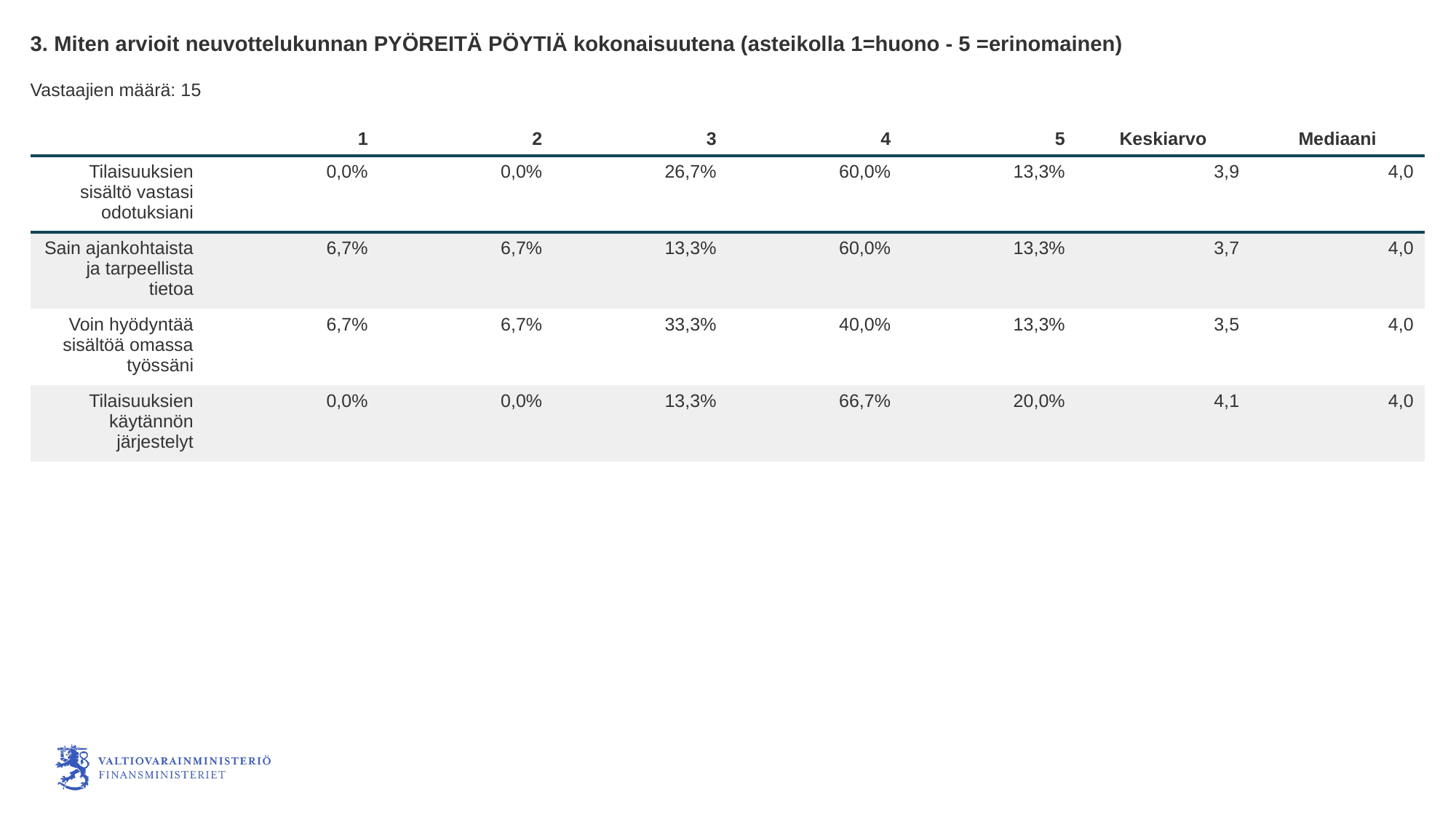

3. Miten arvioit neuvottelukunnan PYÖREITÄ PÖYTIÄ kokonaisuutena (asteikolla 1=huono - 5 =erinomainen)
Vastaajien määrä: 15
|  | 1 | 2 | 3 | 4 | 5 | Keskiarvo | Mediaani |
| --- | --- | --- | --- | --- | --- | --- | --- |
| Tilaisuuksien sisältö vastasi odotuksiani | 0,0% | 0,0% | 26,7% | 60,0% | 13,3% | 3,9 | 4,0 |
| Sain ajankohtaista ja tarpeellista tietoa | 6,7% | 6,7% | 13,3% | 60,0% | 13,3% | 3,7 | 4,0 |
| Voin hyödyntää sisältöä omassa työssäni | 6,7% | 6,7% | 33,3% | 40,0% | 13,3% | 3,5 | 4,0 |
| Tilaisuuksien käytännön järjestelyt | 0,0% | 0,0% | 13,3% | 66,7% | 20,0% | 4,1 | 4,0 |